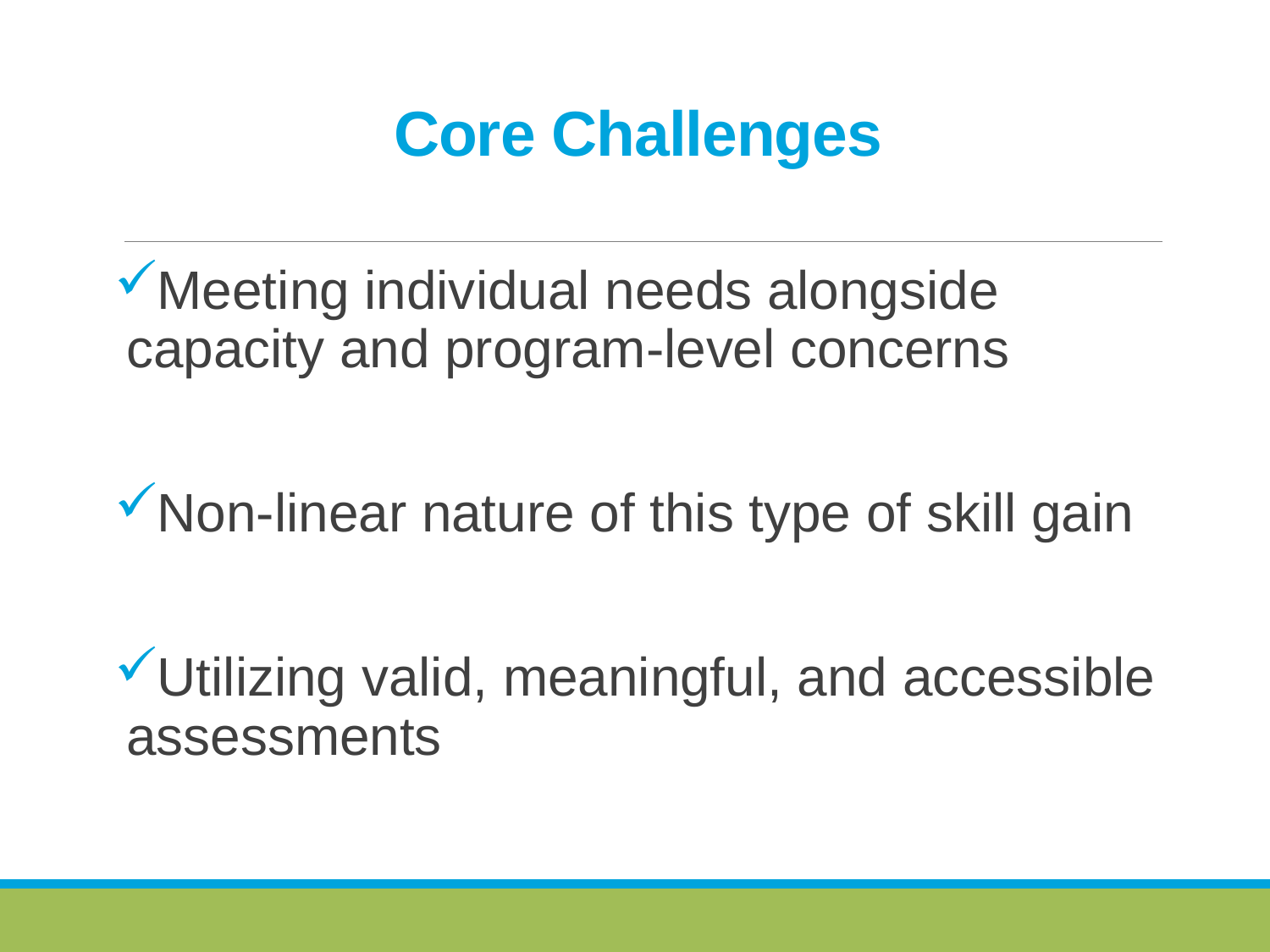

# Core Challenges
Meeting individual needs alongside capacity and program-level concerns

Non-linear nature of this type of skill gain

Utilizing valid, meaningful, and accessible assessments